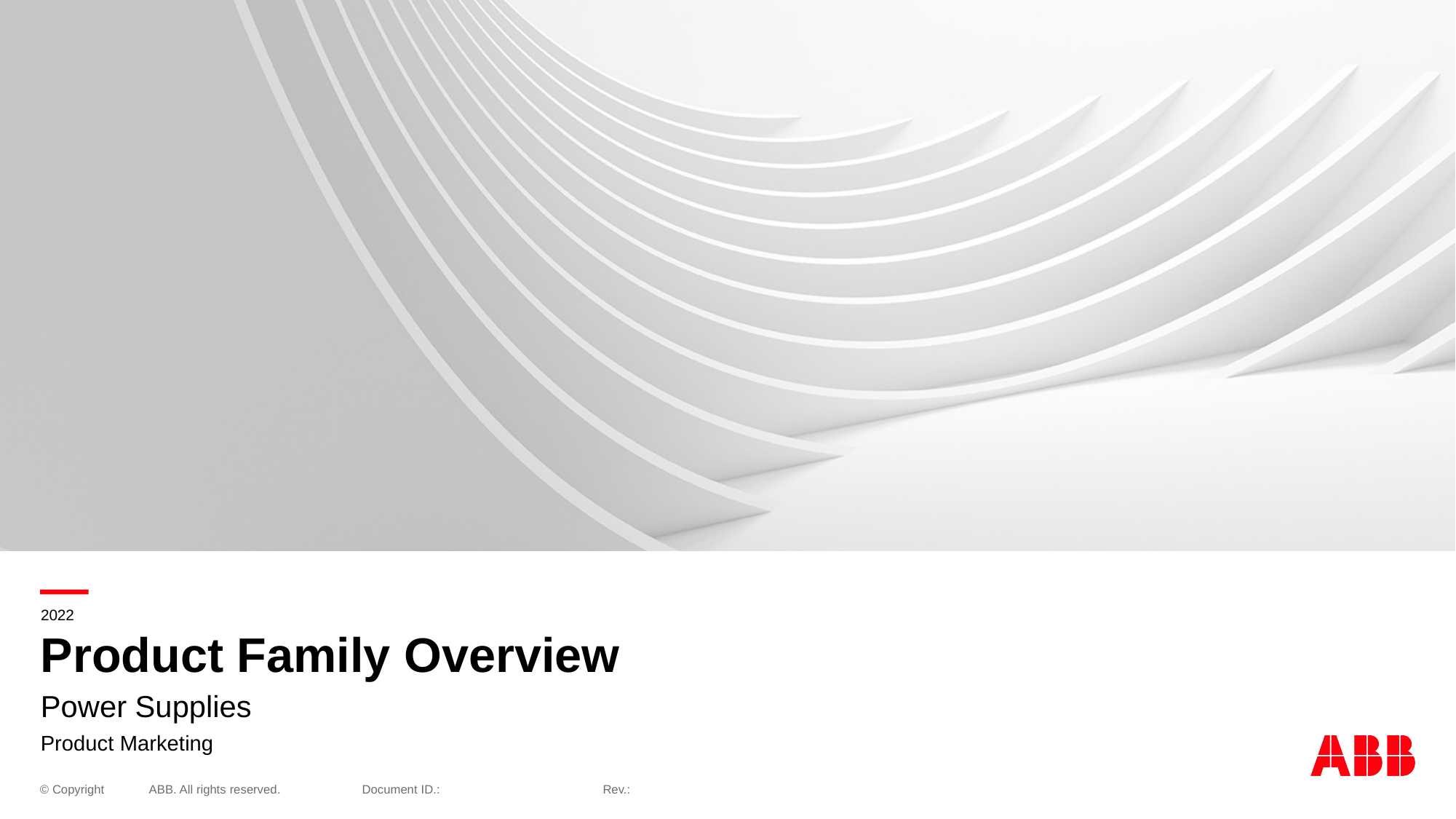

2022
# Product Family Overview
Power Supplies

Product Marketing